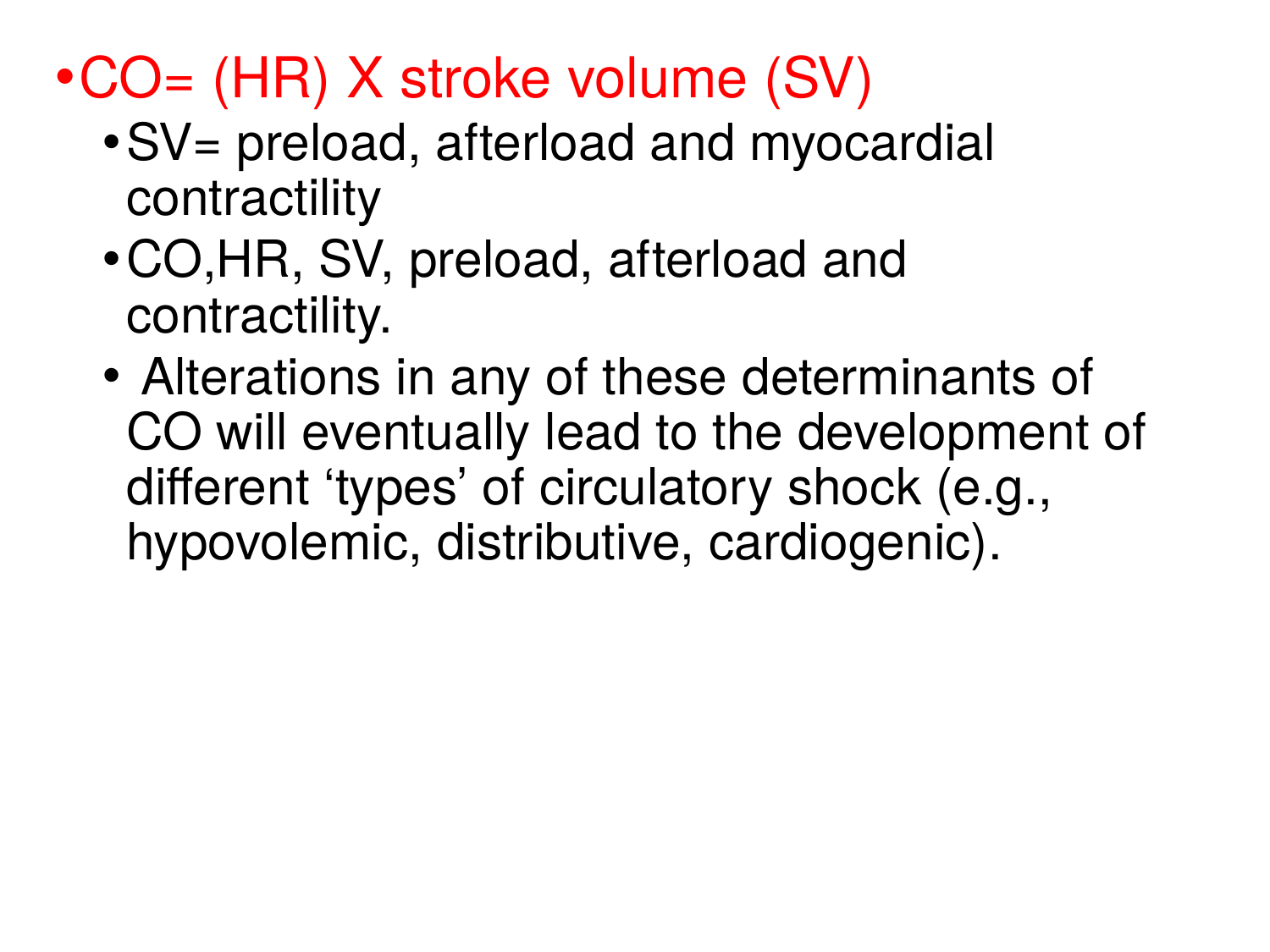

CO= (HR) X stroke volume (SV)
SV= preload, afterload and myocardial contractility
CO,HR, SV, preload, afterload and  contractility.
 Alterations in any of these determinants of CO will eventually lead to the development of different ‘types’ of circulatory shock (e.g., hypovolemic, distributive, cardiogenic).